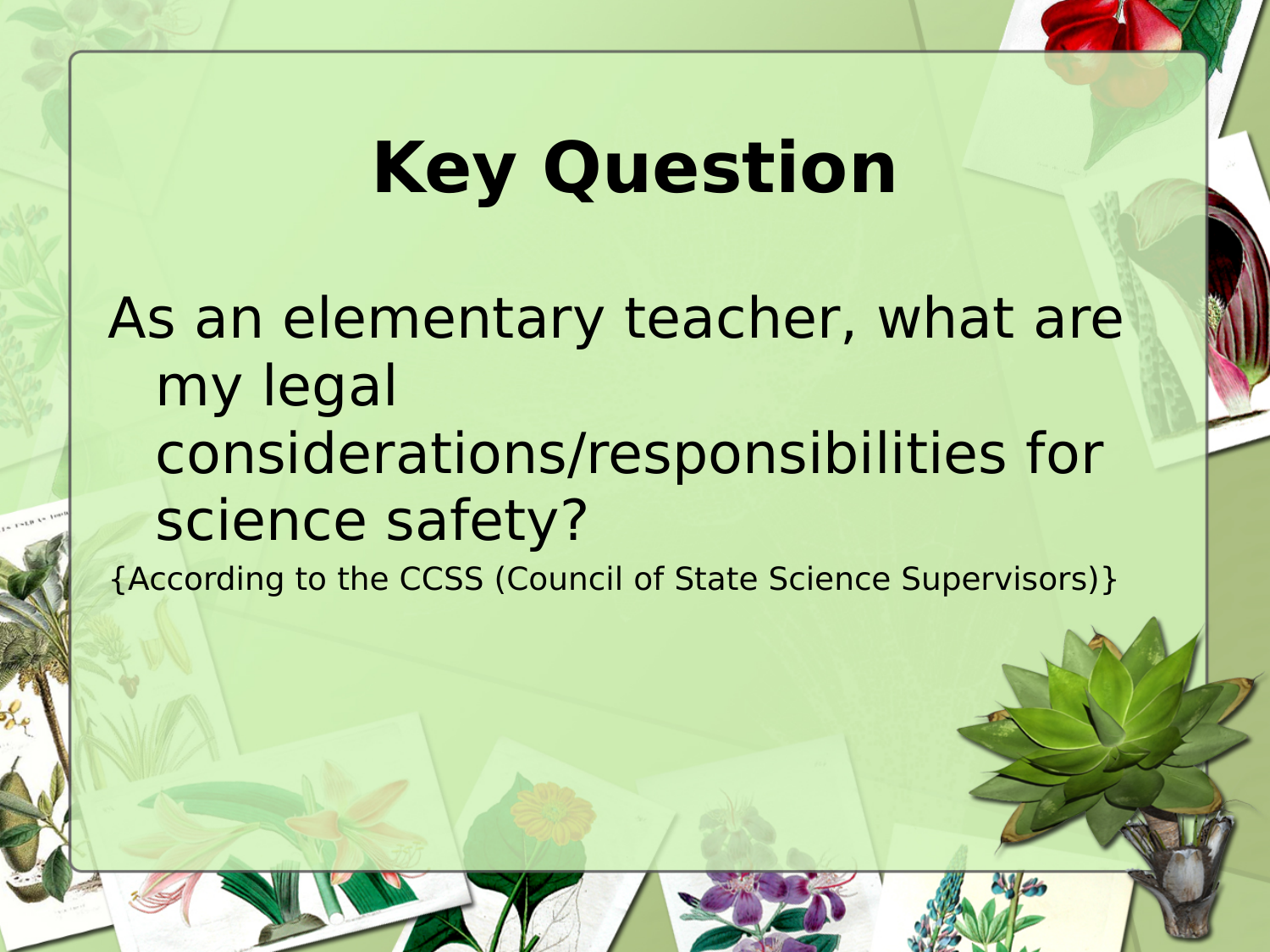

# Key Question
As an elementary teacher, what are my legal considerations/responsibilities for science safety?
{According to the CCSS (Council of State Science Supervisors)}